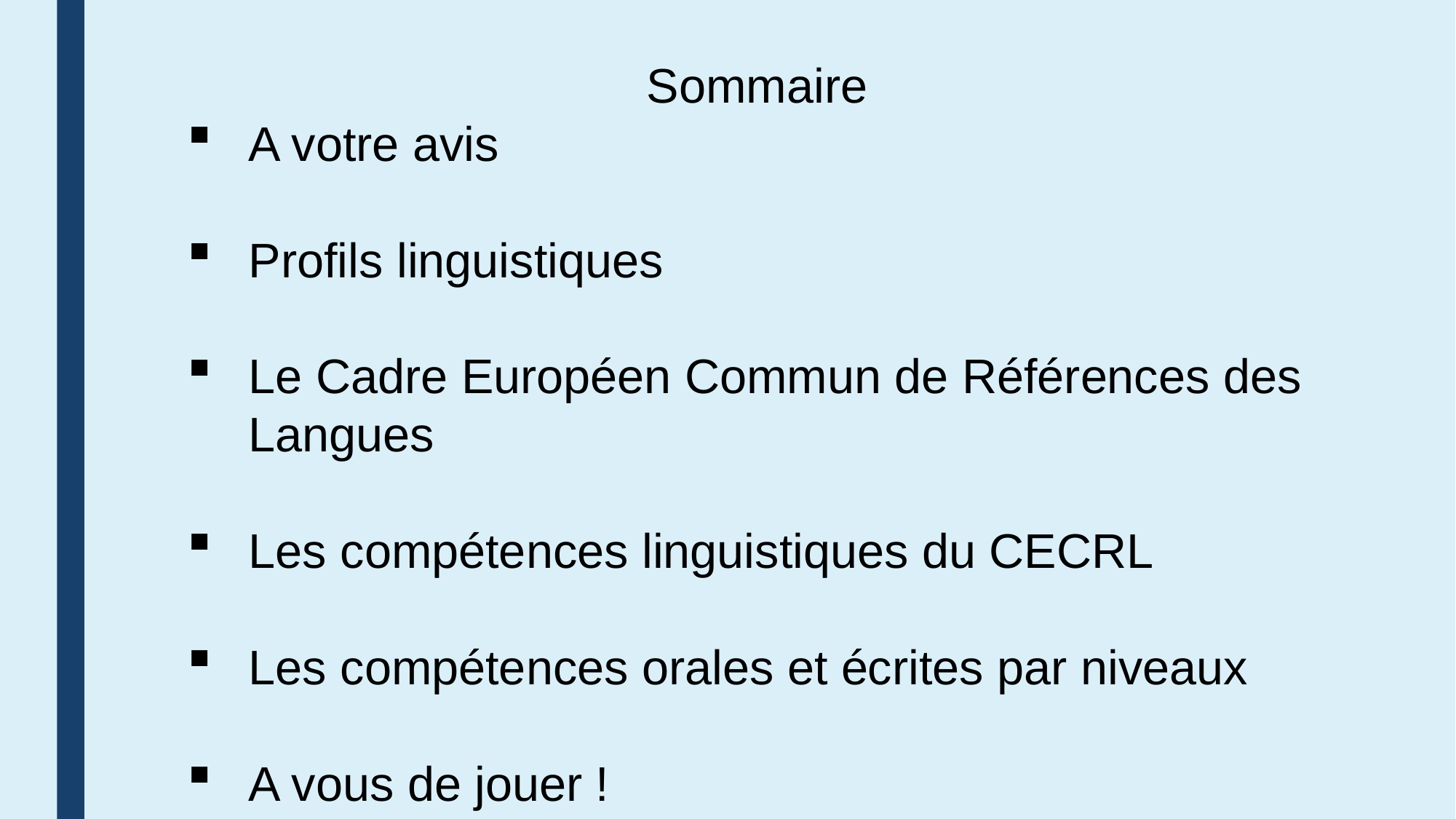

Sommaire
A votre avis

Profils linguistiques

Le Cadre Européen Commun de Références des Langues

Les compétences linguistiques du CECRL

Les compétences orales et écrites par niveaux

A vous de jouer !